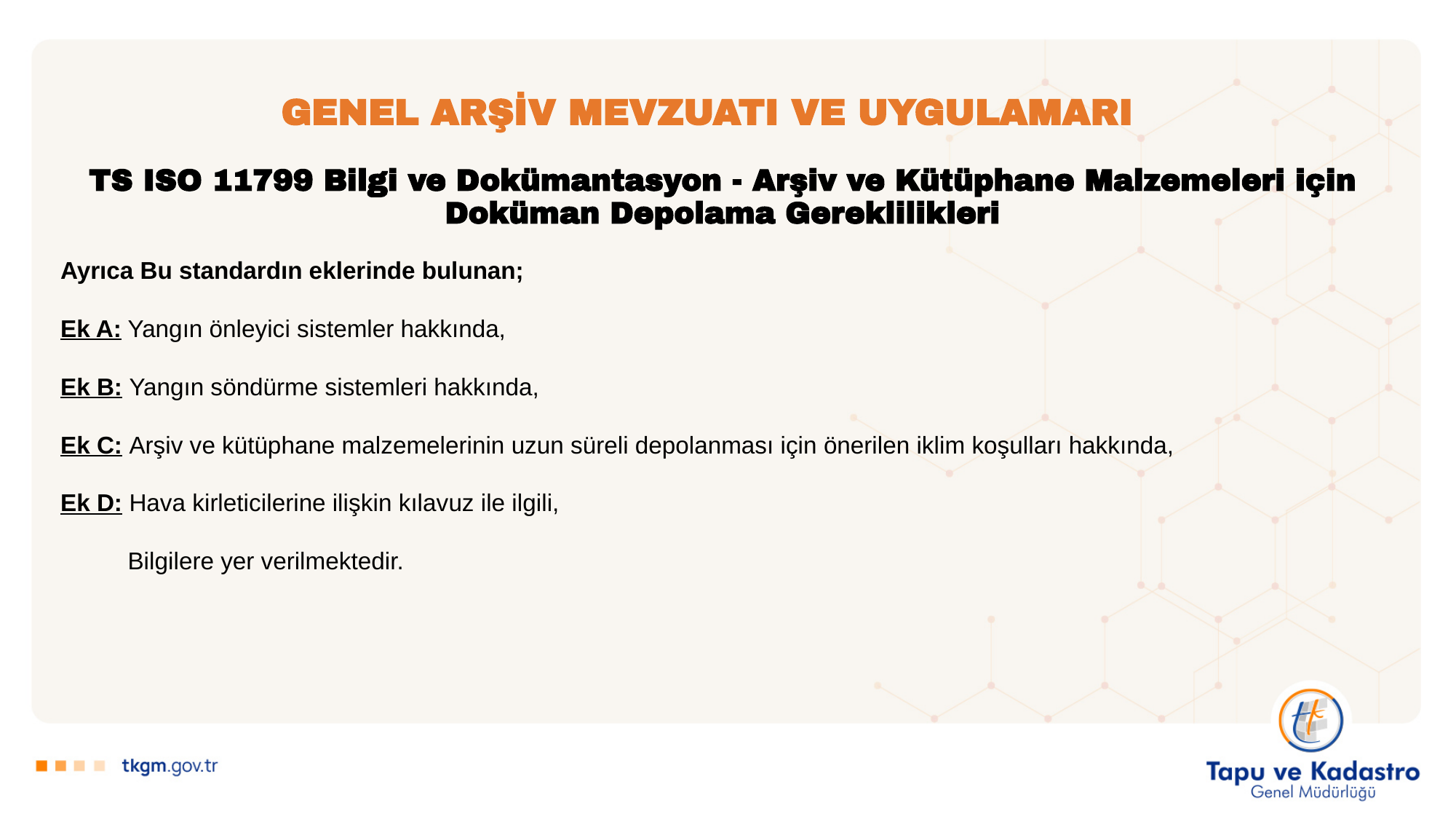

# GENEL ARŞİV MEVZUATI VE UYGULAMARI
TS ISO 11799 Bilgi ve Dokümantasyon - Arşiv ve Kütüphane Malzemeleri için Doküman Depolama Gereklilikleri
Ayrıca Bu standardın eklerinde bulunan;

Ek A: Yangın önleyici sistemler hakkında,

Ek B: Yangın söndürme sistemleri hakkında,

Ek C: Arşiv ve kütüphane malzemelerinin uzun süreli depolanması için önerilen iklim koşulları hakkında,

Ek D: Hava kirleticilerine ilişkin kılavuz ile ilgili,

          Bilgilere yer verilmektedir.